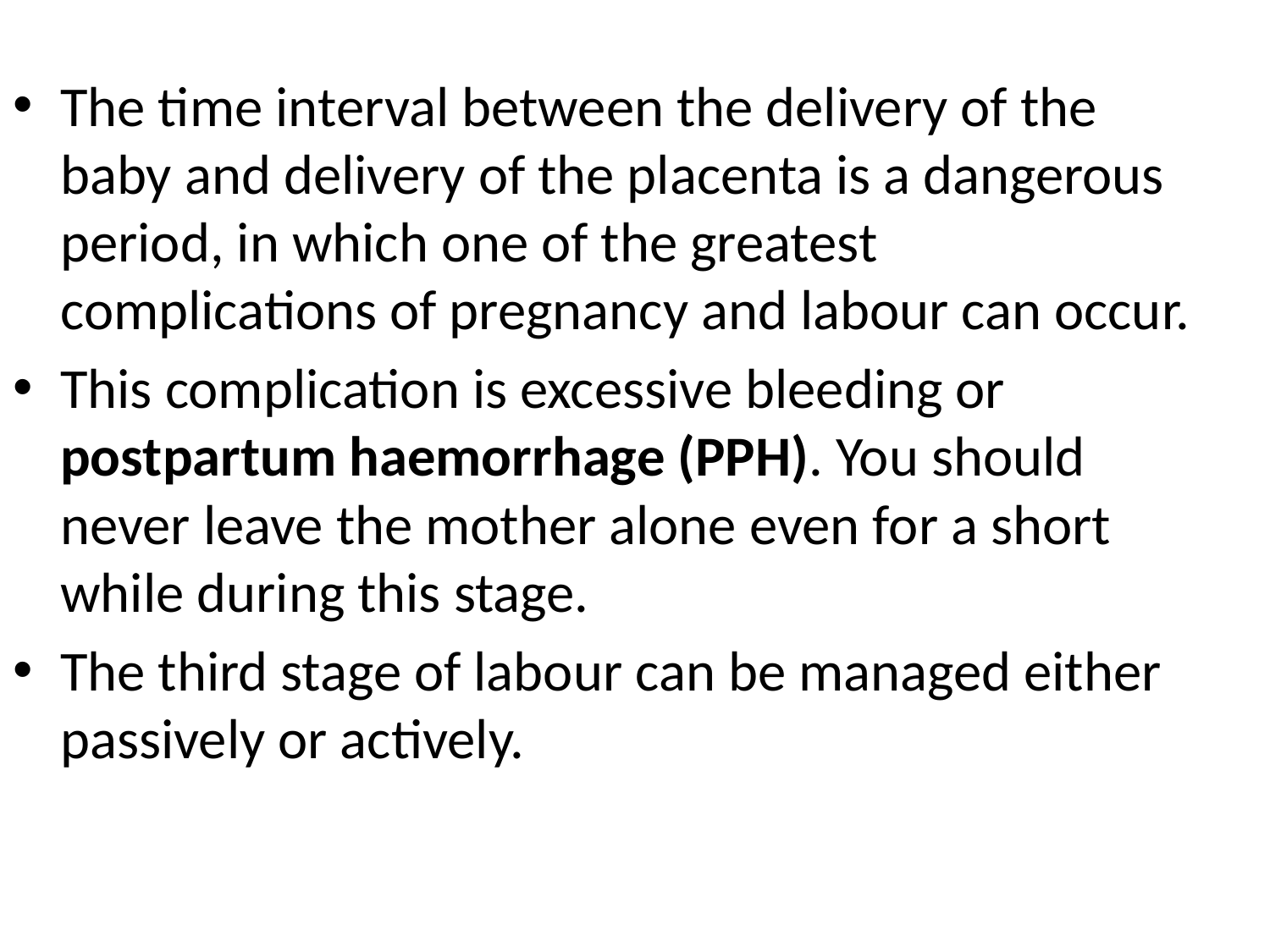

The time interval between the delivery of the baby and delivery of the placenta is a dangerous period, in which one of the greatest complications of pregnancy and labour can occur.
This complication is excessive bleeding or postpartum haemorrhage (PPH). You should never leave the mother alone even for a short while during this stage.
The third stage of labour can be managed either passively or actively.